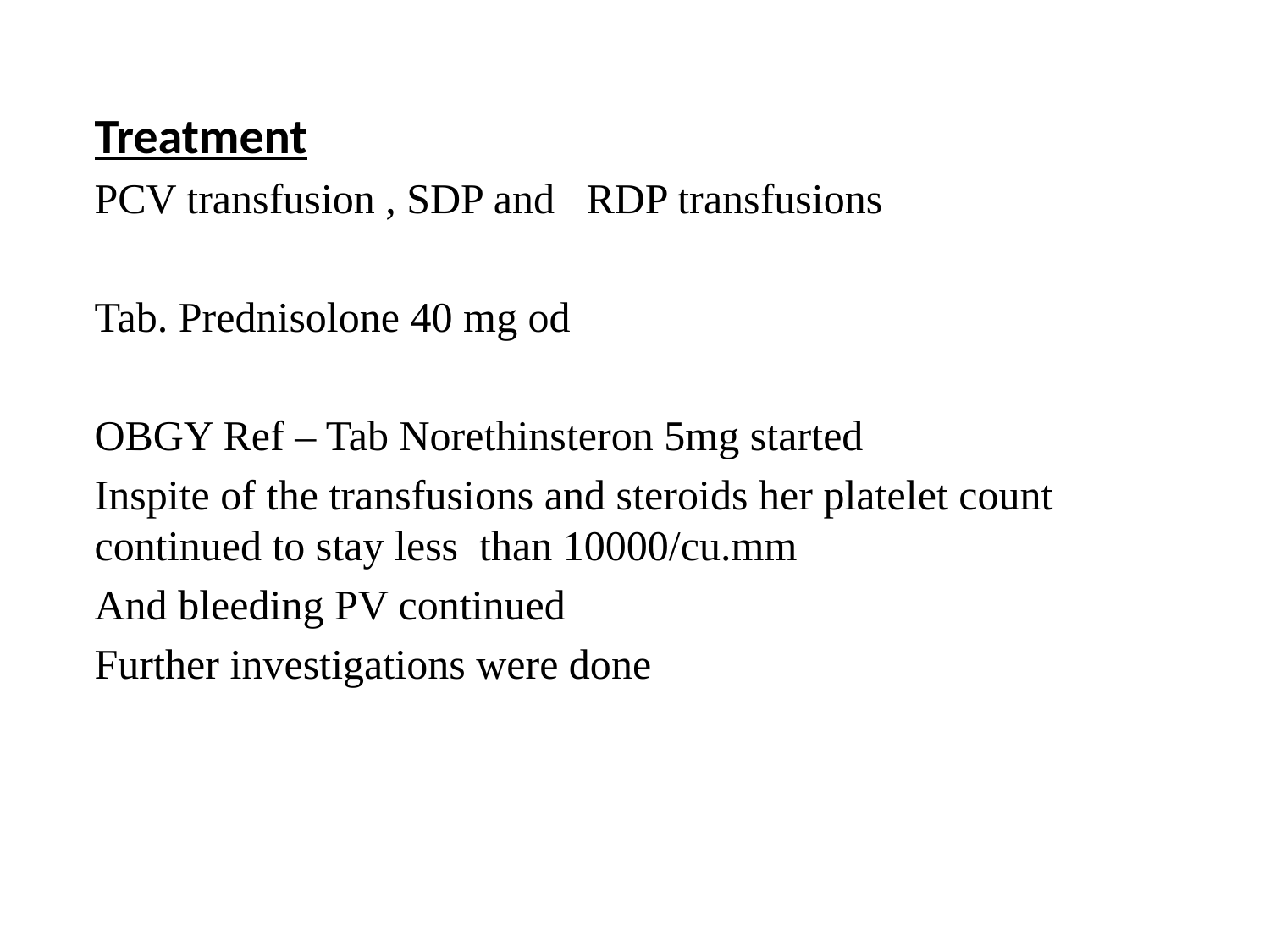

Treatment
PCV transfusion , SDP and   RDP transfusions

Tab. Prednisolone 40 mg od

OBGY Ref – Tab Norethinsteron 5mg started
Inspite of the transfusions and steroids her platelet count continued to stay less  than 10000/cu.mm
And bleeding PV continued
Further investigations were done